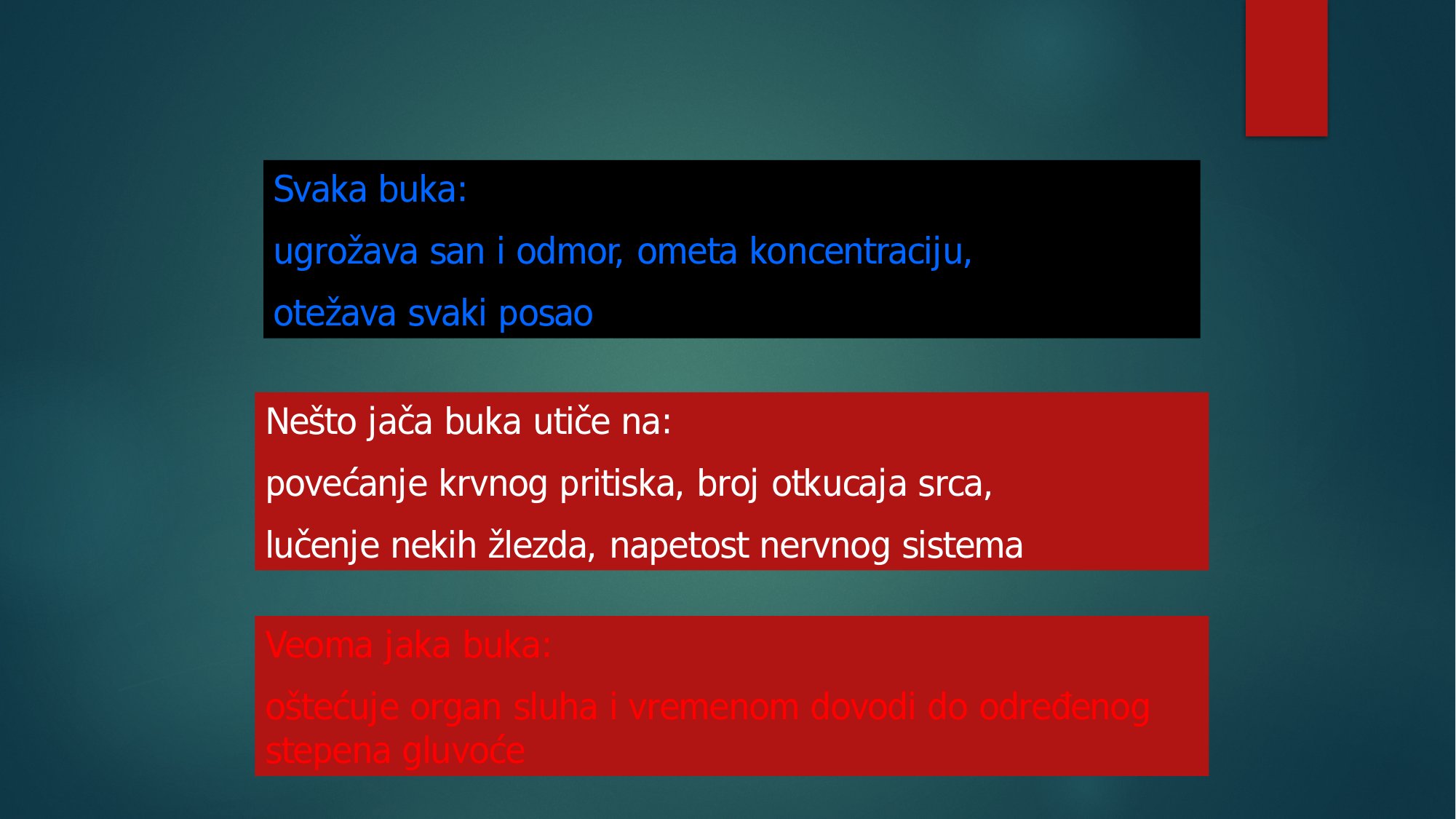

Svaka buka:
ugrožava san i odmor, ometa koncentraciju,
otežava svaki posao
Nešto jača buka utiče na:
povećanje krvnog pritiska, broj otkucaja srca,
lučenje nekih žlezda, napetost nervnog sistema
Veoma jaka buka:
oštećuje organ sluha i vremenom dovodi do određenog stepena gluvoće